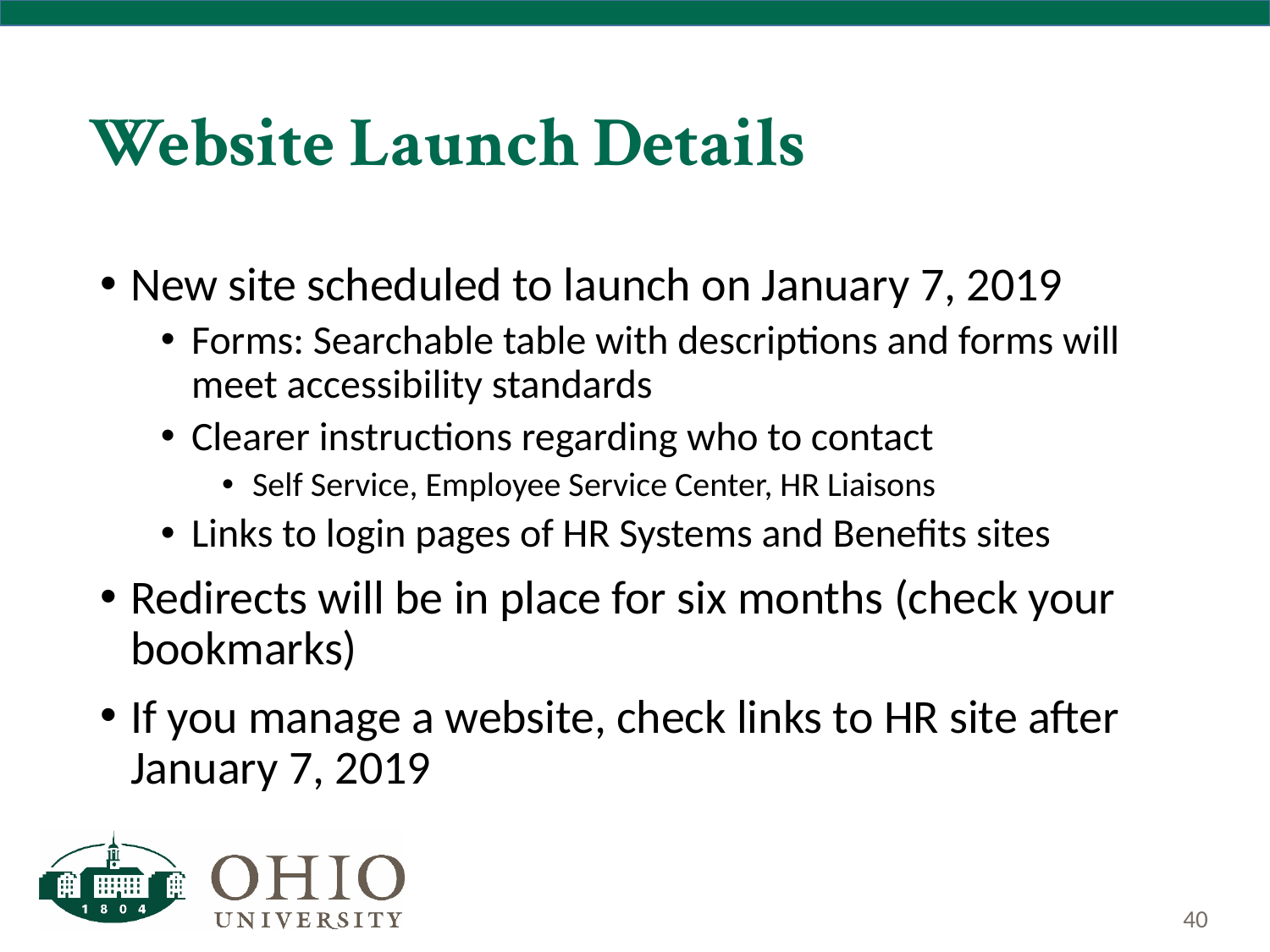

# Website Launch Details
New site scheduled to launch on January 7, 2019
Forms: Searchable table with descriptions and forms will meet accessibility standards
Clearer instructions regarding who to contact
Self Service, Employee Service Center, HR Liaisons
Links to login pages of HR Systems and Benefits sites
Redirects will be in place for six months (check your bookmarks)
If you manage a website, check links to HR site after January 7, 2019